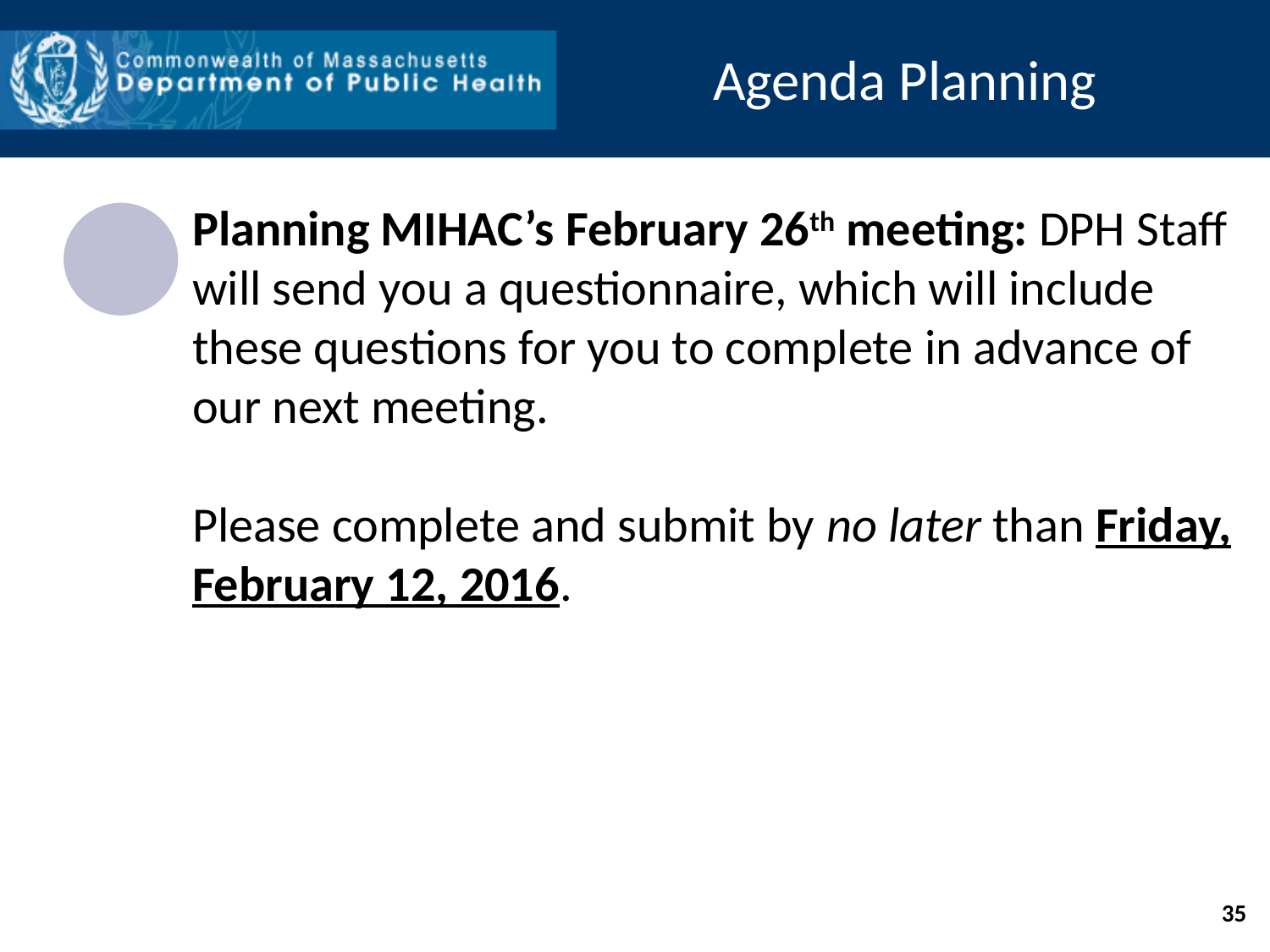

Agenda Planning

Planning MIHAC’s February 26th meeting: DPH Staff will send you a questionnaire, which will include these questions for you to complete in advance of our next meeting.

Please complete and submit by no later than Friday, February 12, 2016.

35